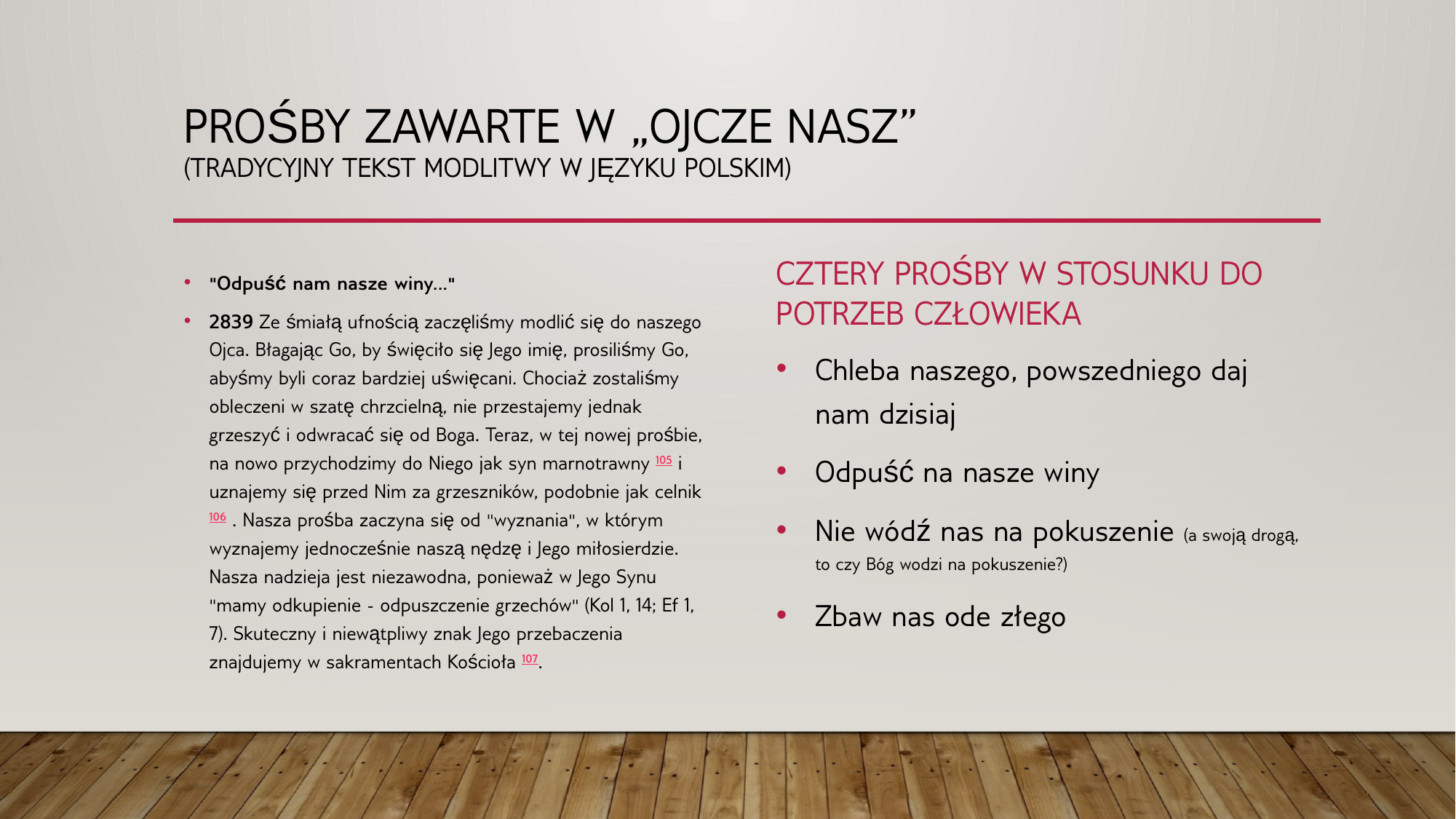

# Prośby zawarte w „Ojcze nasz” (tradycyjny tekst modlitwy w języku polskim)
Cztery prośby w stosunku do potrzeb człowieka
"Odpuść nam nasze winy..."
2839 Ze śmiałą ufnością zaczęliśmy modlić się do naszego Ojca. Błagając Go, by święciło się Jego imię, prosiliśmy Go, abyśmy byli coraz bardziej uświęcani. Chociaż zostaliśmy obleczeni w szatę chrzcielną, nie przestajemy jednak grzeszyć i odwracać się od Boga. Teraz, w tej nowej prośbie, na nowo przychodzimy do Niego jak syn marnotrawny 105 i uznajemy się przed Nim za grzeszników, podobnie jak celnik 106 . Nasza prośba zaczyna się od "wyznania", w którym wyznajemy jednocześnie naszą nędzę i Jego miłosierdzie. Nasza nadzieja jest niezawodna, ponieważ w Jego Synu "mamy odkupienie - odpuszczenie grzechów" (Kol 1, 14; Ef 1, 7). Skuteczny i niewątpliwy znak Jego przebaczenia znajdujemy w sakramentach Kościoła 107.

Chleba naszego, powszedniego daj nam dzisiaj
Odpuść na nasze winy
Nie wódź nas na pokuszenie (a swoją drogą, to czy Bóg wodzi na pokuszenie?)
Zbaw nas ode złego